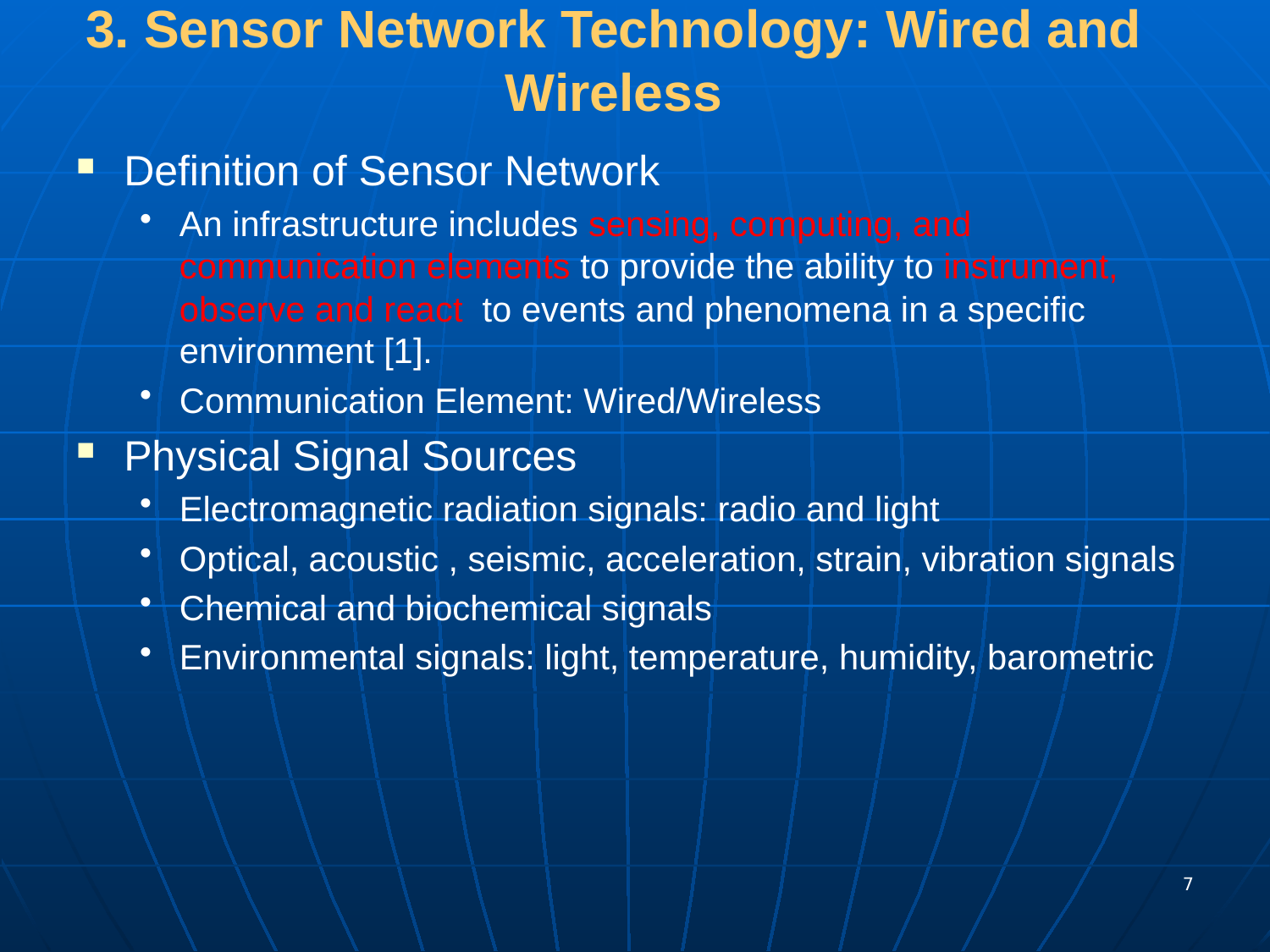

# 3. Sensor Network Technology: Wired and Wireless
Definition of Sensor Network
An infrastructure includes sensing, computing, and communication elements to provide the ability to instrument, observe and react  to events and phenomena in a specific environment [1].
Communication Element: Wired/Wireless
Physical Signal Sources
Electromagnetic radiation signals: radio and light
Optical, acoustic , seismic, acceleration, strain, vibration signals
Chemical and biochemical signals
Environmental signals: light, temperature, humidity, barometric

7